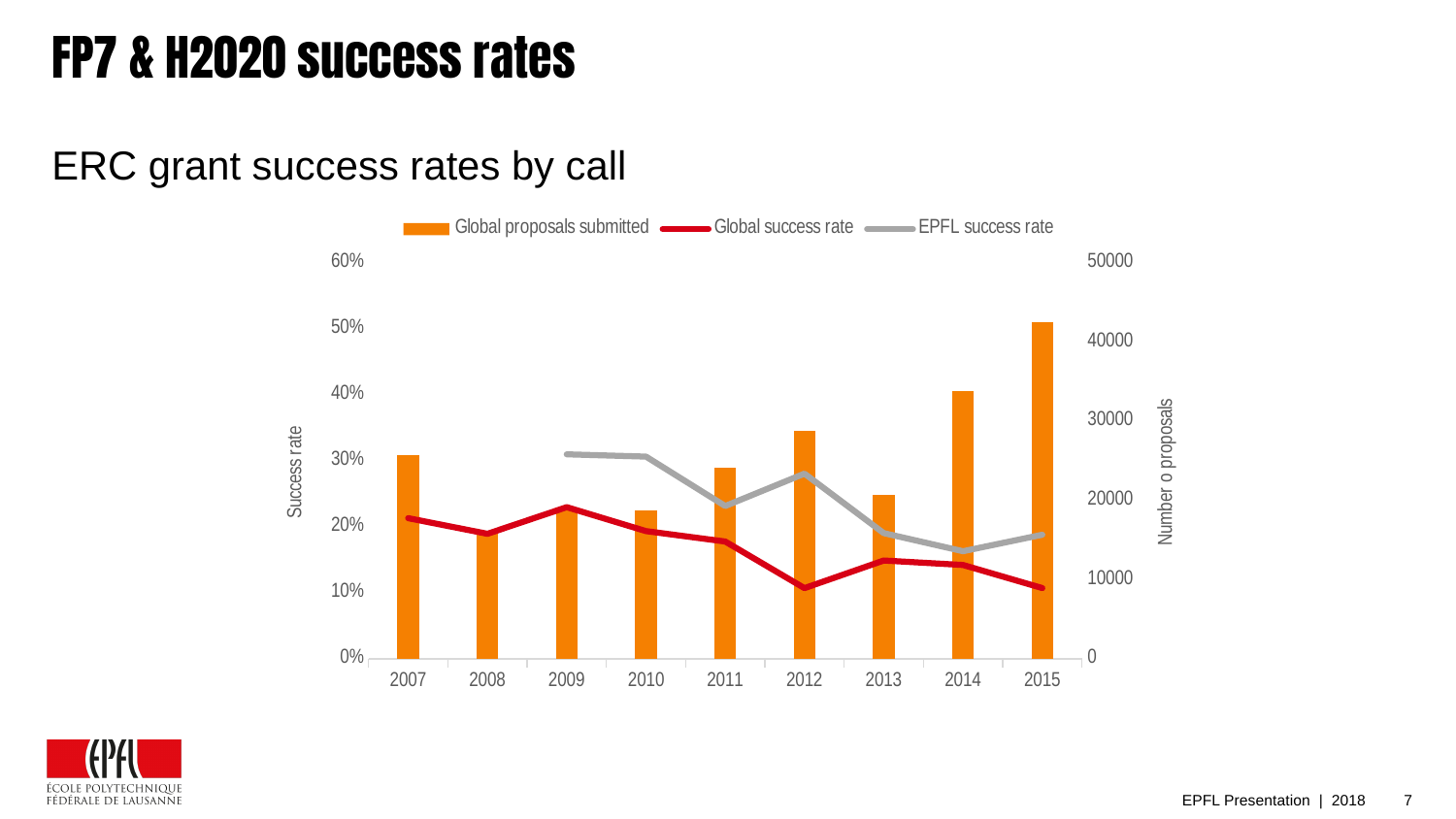

# FP7 & H2020 success rates
ERC grant success rates by call

### Chart

| Category |  |  |  |
|---|---|---|---|
EPFL Presentation  |  2018
7